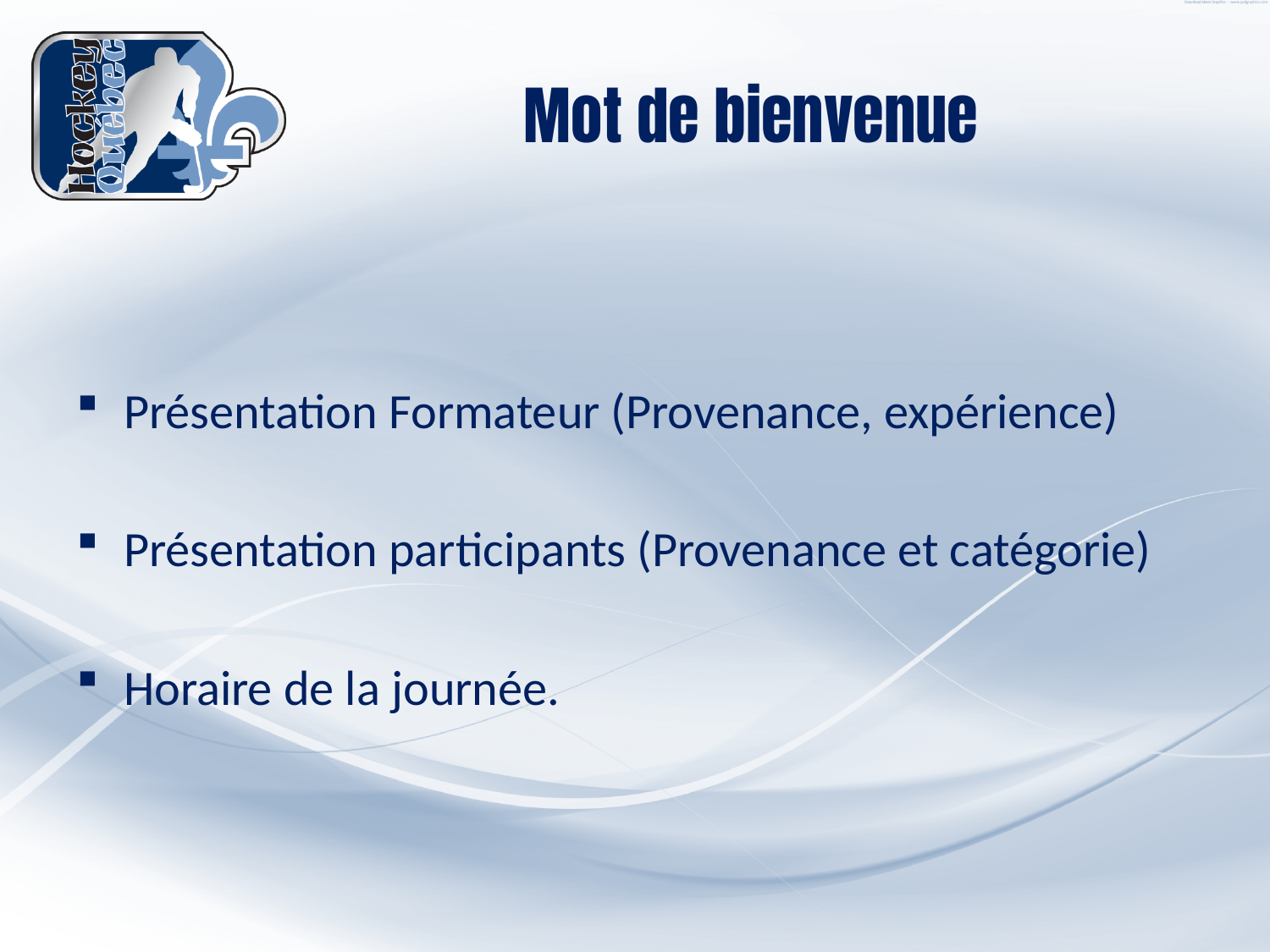

# Mot de bienvenue

Présentation Formateur (Provenance, expérience)

Présentation participants (Provenance et catégorie)

Horaire de la journée.